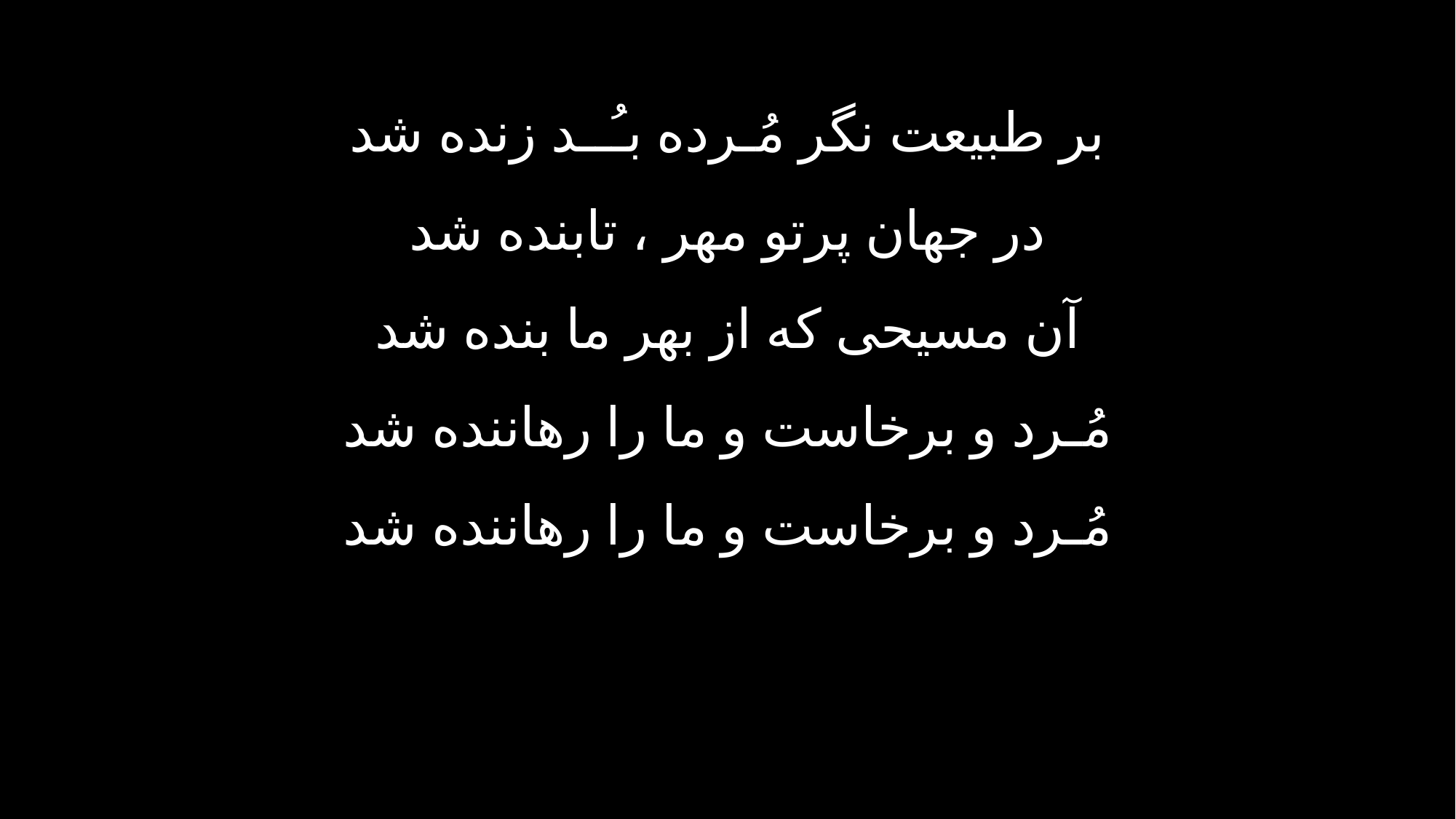

بر طبیعت نگر مُـرده بـُــد زنده شد
در جهان پرتو مهر ، تابنده شد
آن مسیحی که از بهر ما بنده شد
مُـرد و برخاست و ما را رهاننده شد
مُـرد و برخاست و ما را رهاننده شد